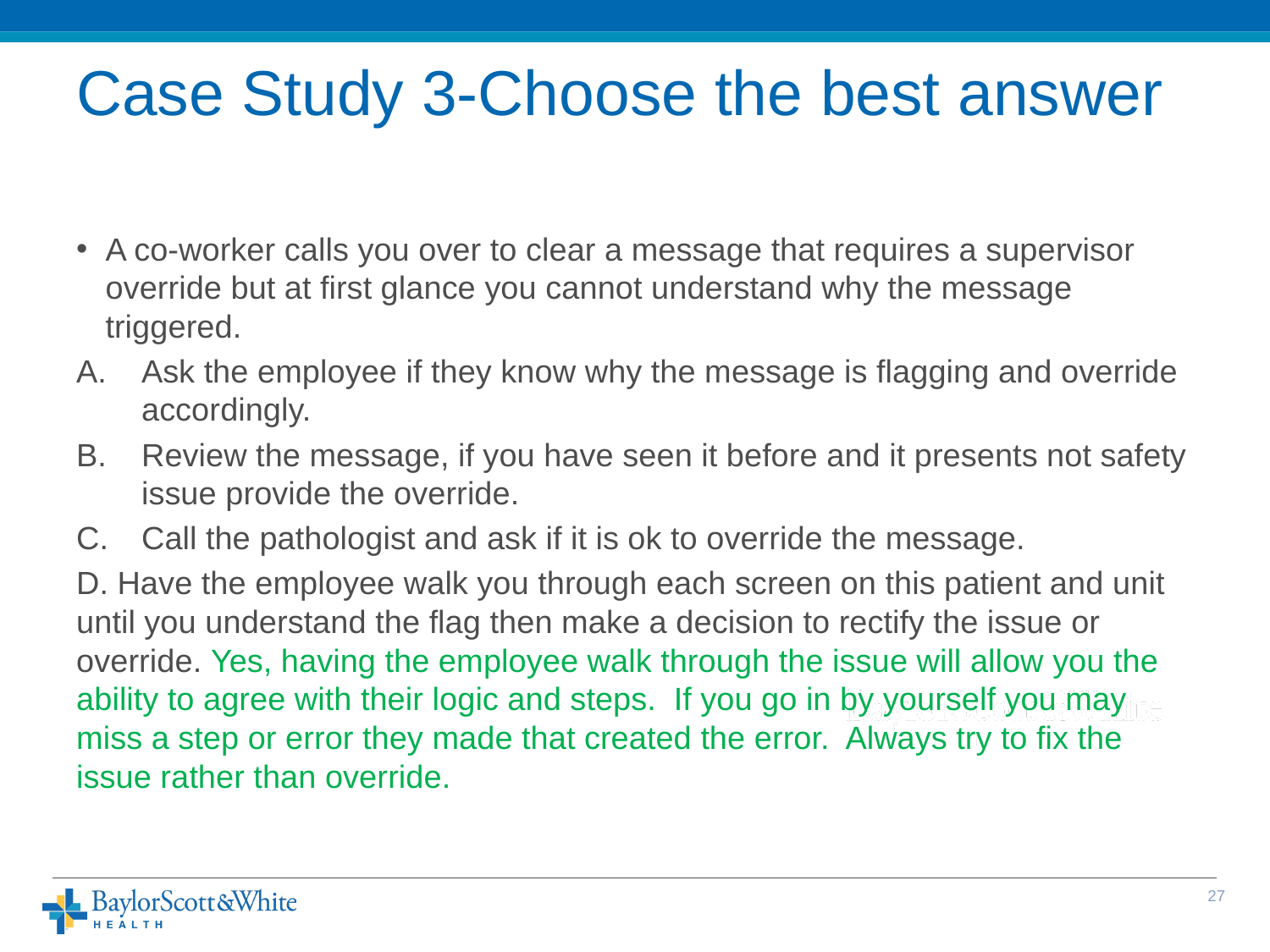

# Case Study 3-Choose the best answer
A co-worker calls you over to clear a message that requires a supervisor override but at first glance you cannot understand why the message triggered.
Ask the employee if they know why the message is flagging and override accordingly.
Review the message, if you have seen it before and it presents not safety issue provide the override.
Call the pathologist and ask if it is ok to override the message.
D. Have the employee walk you through each screen on this patient and unit until you understand the flag then make a decision to rectify the issue or override. Yes, having the employee walk through the issue will allow you the ability to agree with their logic and steps.  If you go in by yourself you may miss a step or error they made that created the error.  Always try to fix the issue rather than override.

27